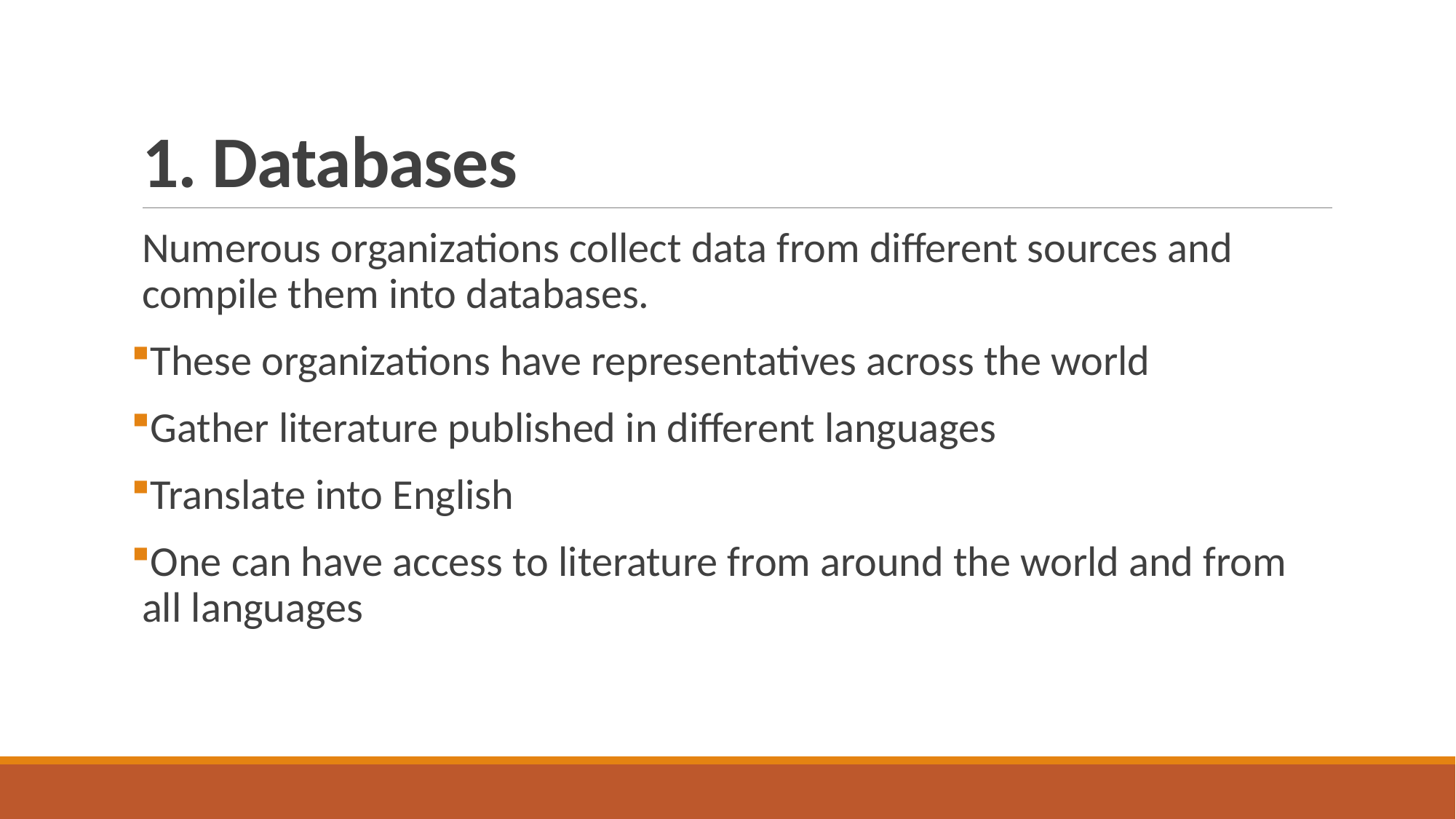

# 1. Databases
Numerous organizations collect data from different sources and compile them into databases.
These organizations have representatives across the world
Gather literature published in different languages
Translate into English
One can have access to literature from around the world and from all languages